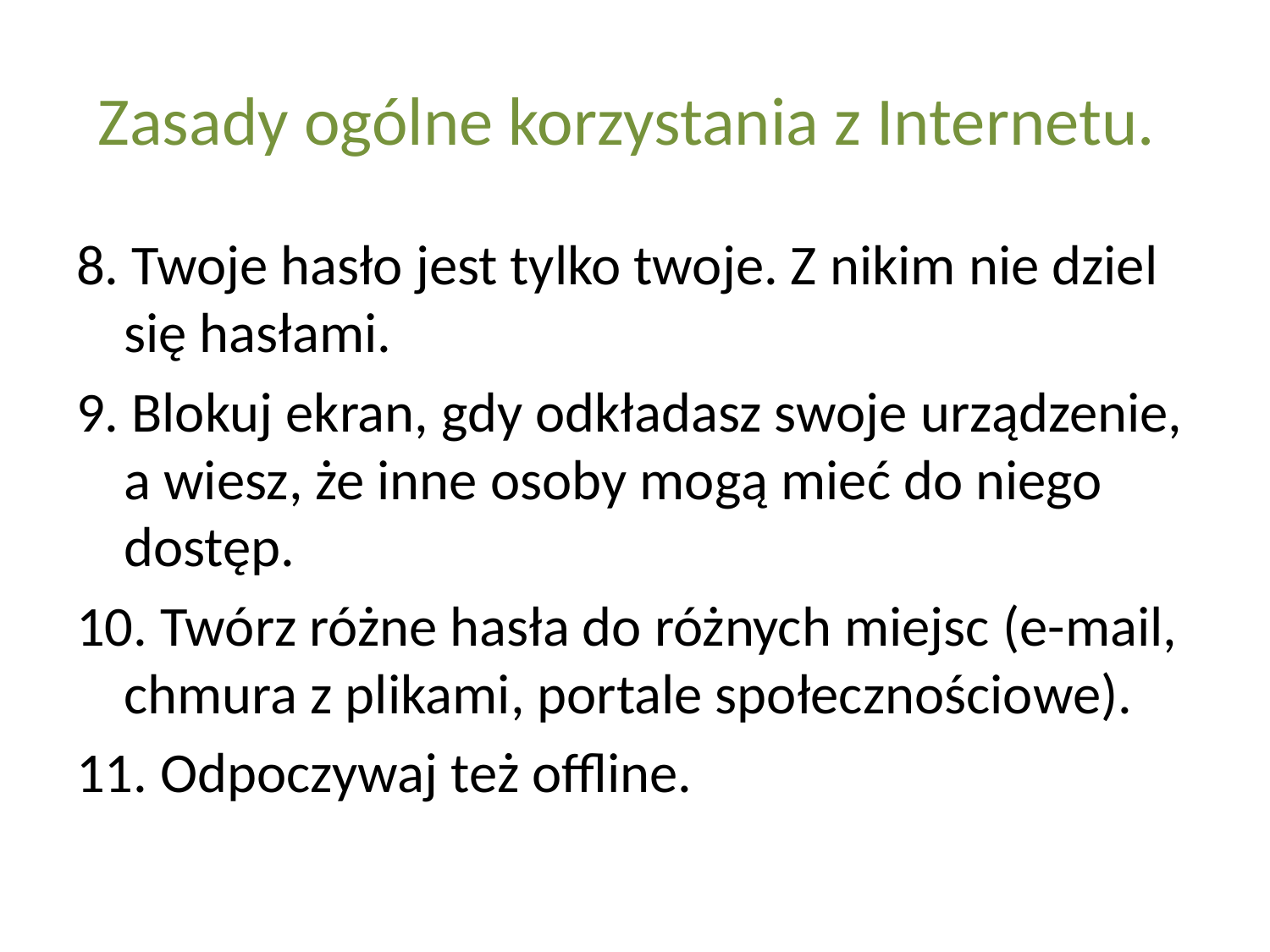

# Zasady ogólne korzystania z Internetu.
8. Twoje hasło jest tylko twoje. Z nikim nie dziel się hasłami.
9. Blokuj ekran, gdy odkładasz swoje urządzenie, a wiesz, że inne osoby mogą mieć do niego dostęp.
10. Twórz różne hasła do różnych miejsc (e-mail, chmura z plikami, portale społecznościowe).
11. Odpoczywaj też offline.